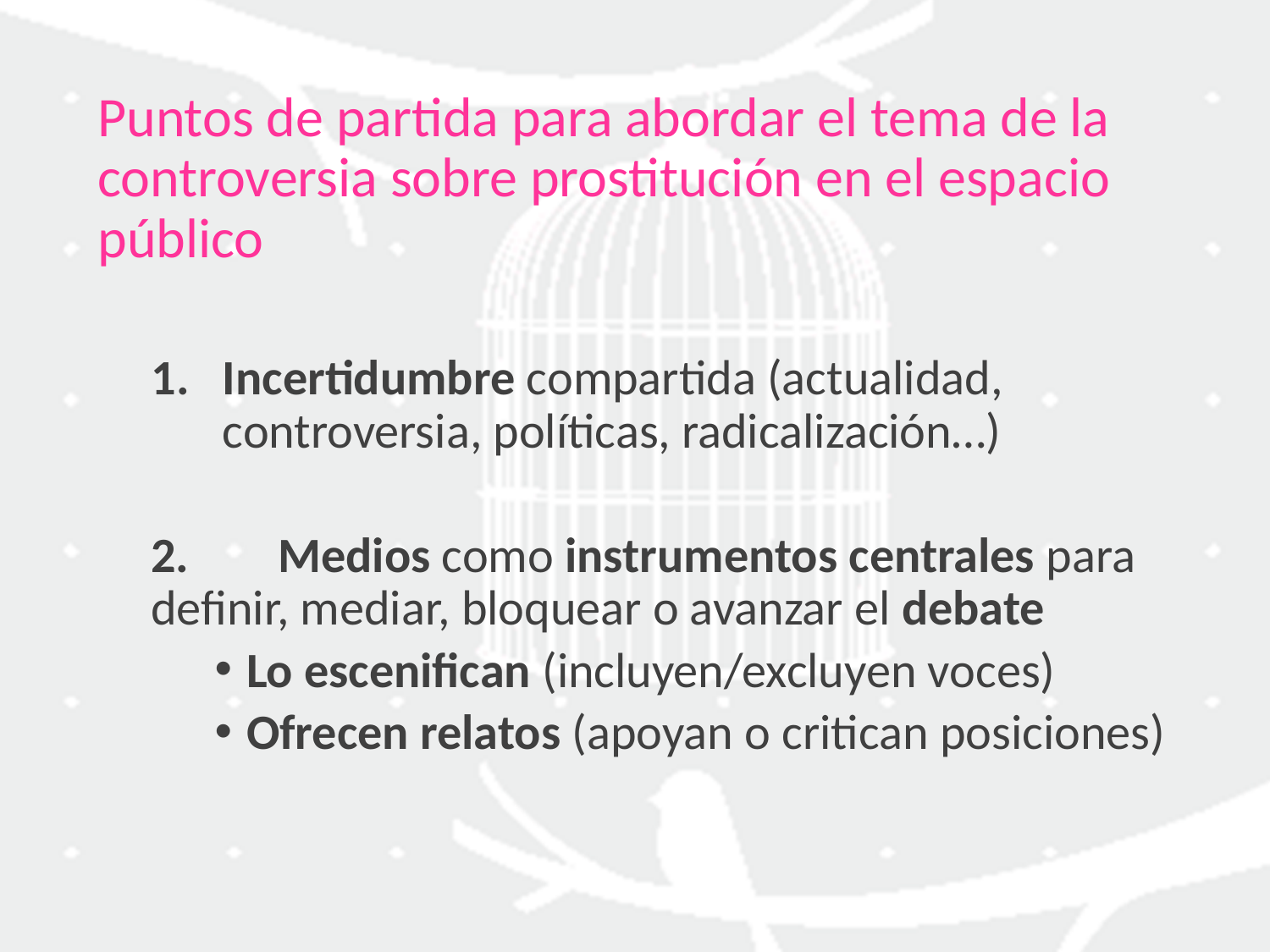

# Puntos de partida para abordar el tema de la controversia sobre prostitución en el espacio público
Incertidumbre compartida (actualidad, controversia, políticas, radicalización…)

2. 	Medios como instrumentos centrales para definir, mediar, bloquear o avanzar el debate
Lo escenifican (incluyen/excluyen voces)
Ofrecen relatos (apoyan o critican posiciones)